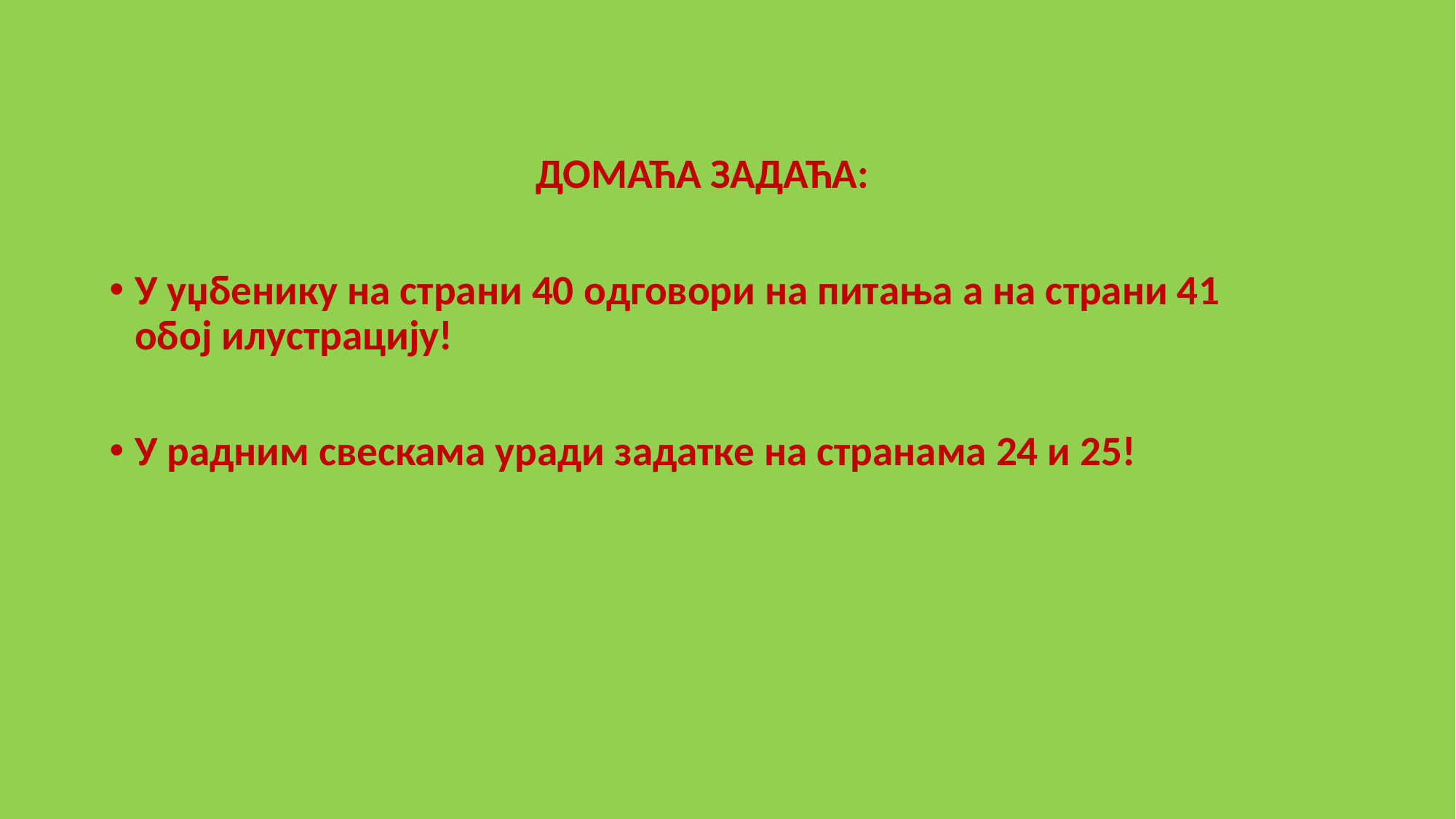

ДОМАЋА ЗАДАЋА:

У уџбенику на страни 40 одговори на питања а на страни 41 обој илустрацију!

У радним свескама уради задатке на странама 24 и 25!